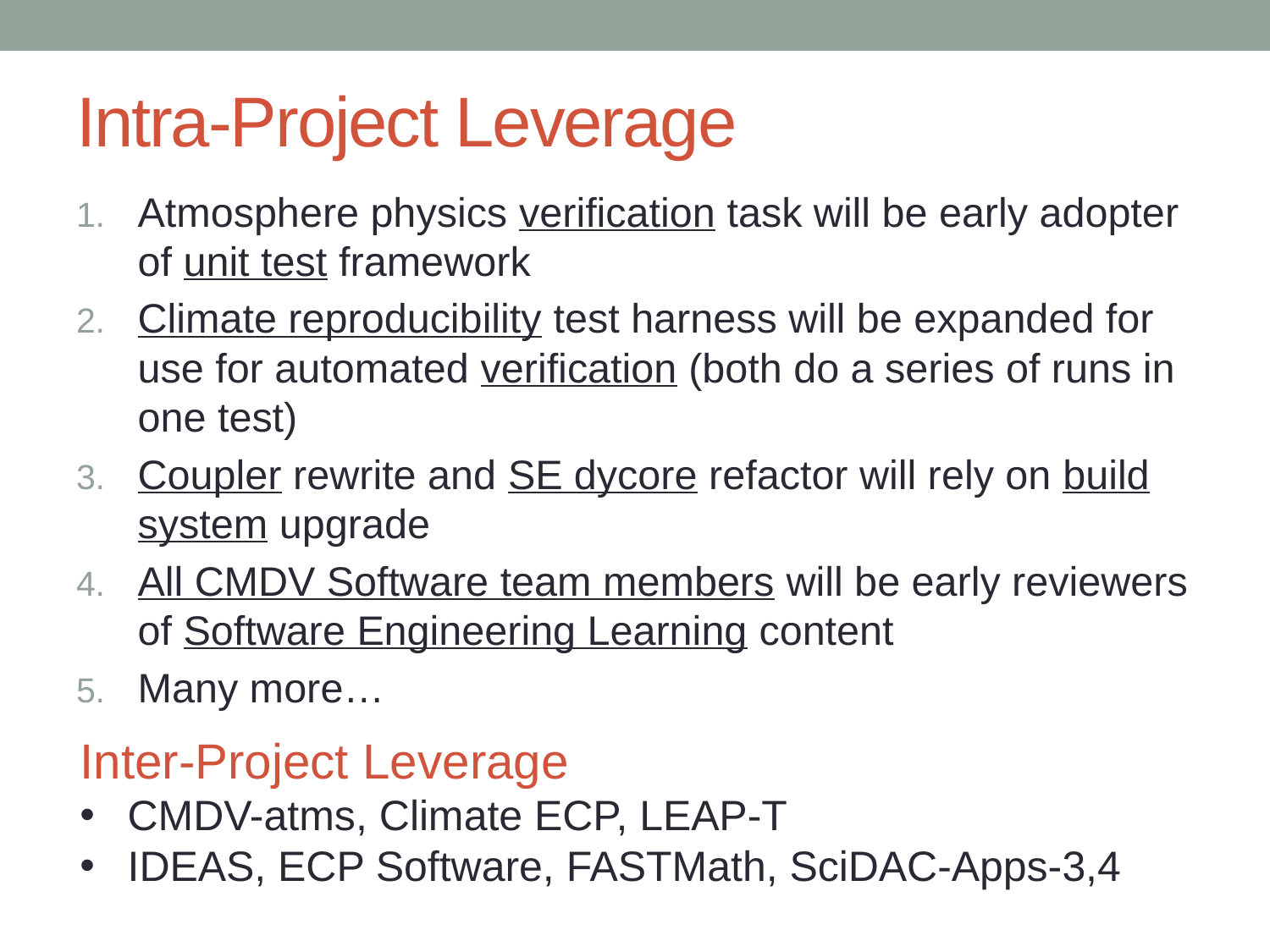

# Intra-Project Leverage
Atmosphere physics verification task will be early adopter of unit test framework
Climate reproducibility test harness will be expanded for use for automated verification (both do a series of runs in one test)
Coupler rewrite and SE dycore refactor will rely on build system upgrade
All CMDV Software team members will be early reviewers of Software Engineering Learning content
Many more…

Inter-Project Leverage
CMDV-atms, Climate ECP, LEAP-T
IDEAS, ECP Software, FASTMath, SciDAC-Apps-3,4